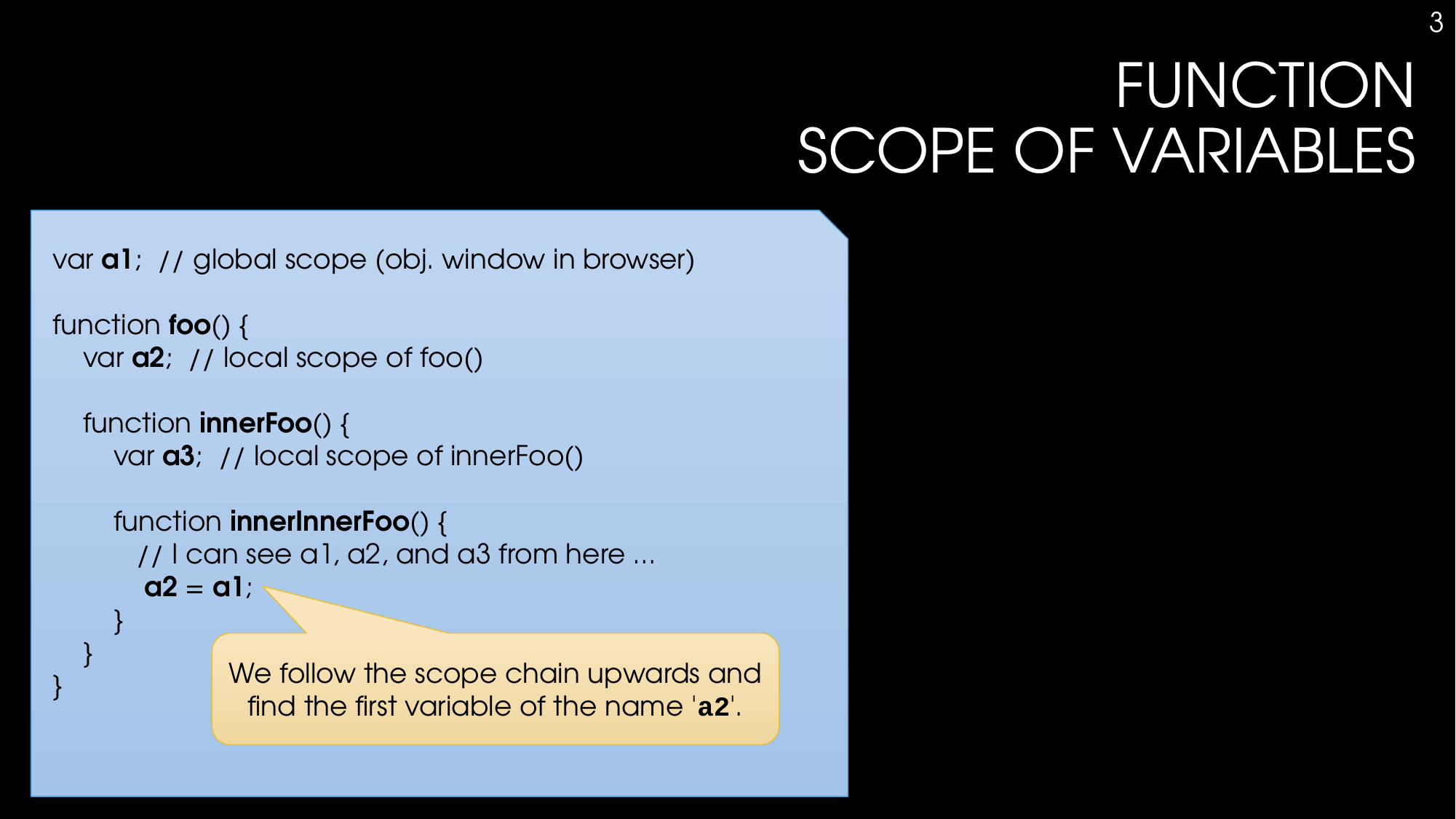

3
# Function Scope of Variables
var a1;  // global scope (obj. window in browser)

function foo() {
    var a2;  // local scope of foo()

    function innerFoo() {
        var a3;  // local scope of innerFoo()

        function innerInnerFoo() {
           // I can see a1, a2, and a3 from here …
            a2 = a1;
        }
    }
}
We follow the scope chain upwards and find the first variable of the name 'a2'.